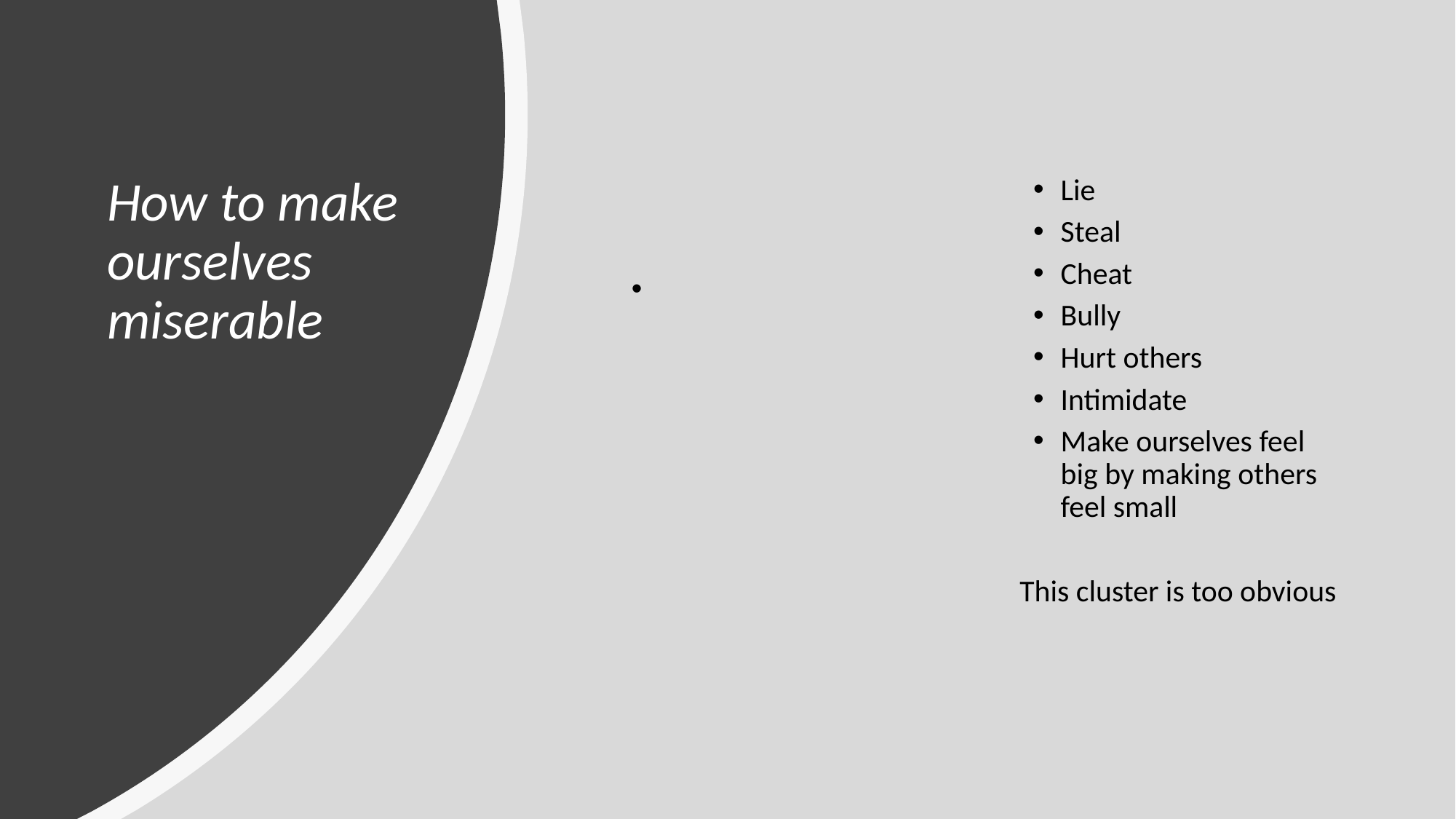

# How to make ourselves miserable

Lie
Steal
Cheat
Bully
Hurt others
Intimidate
Make ourselves feel big by making others feel small

This cluster is too obvious